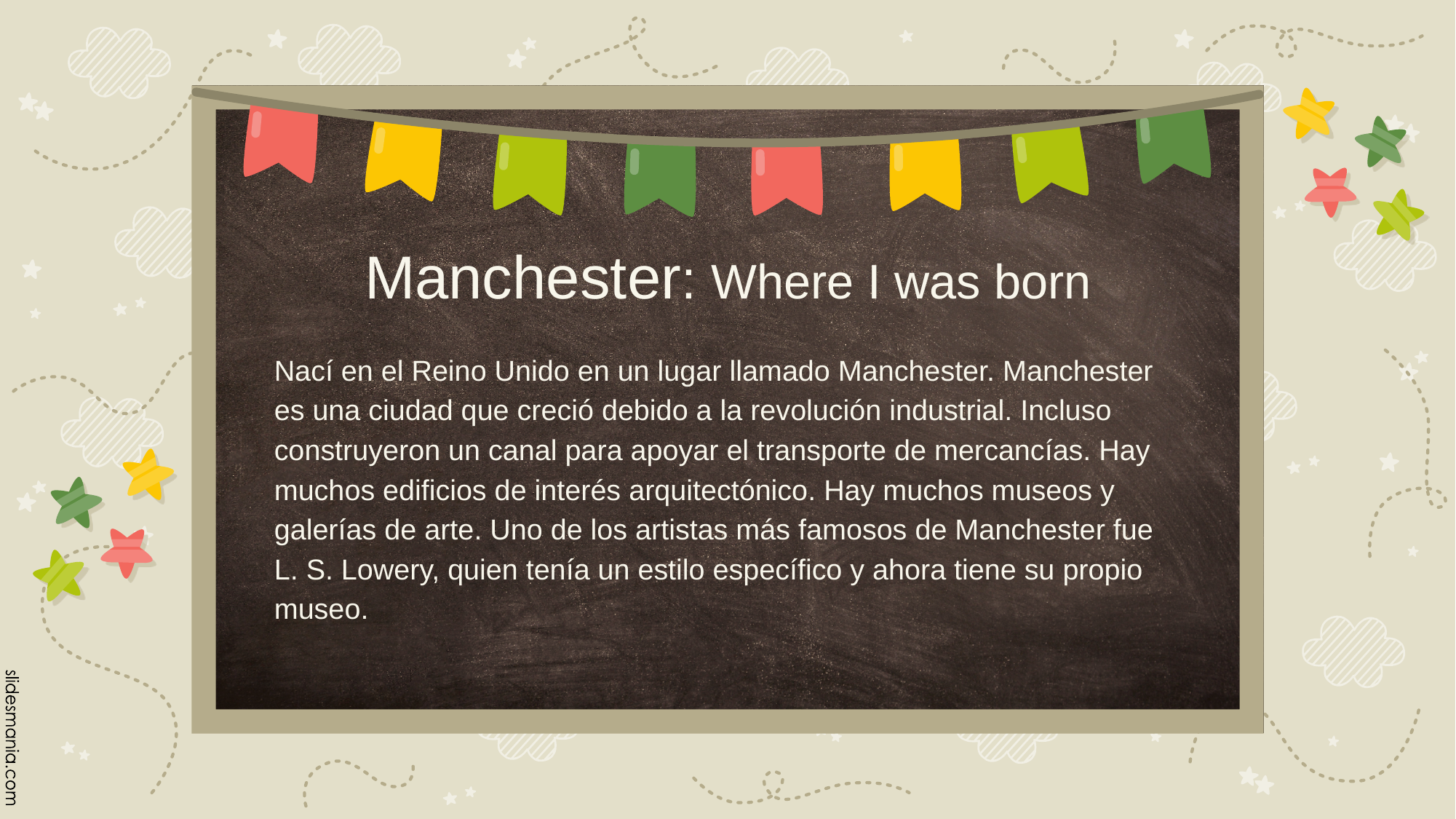

# Manchester: Where I was born
Nací en el Reino Unido en un lugar llamado Manchester. Manchester es una ciudad que creció debido a la revolución industrial. Incluso construyeron un canal para apoyar el transporte de mercancías. Hay muchos edificios de interés arquitectónico. Hay muchos museos y galerías de arte. Uno de los artistas más famosos de Manchester fue L. S. Lowery, quien tenía un estilo específico y ahora tiene su propio museo.